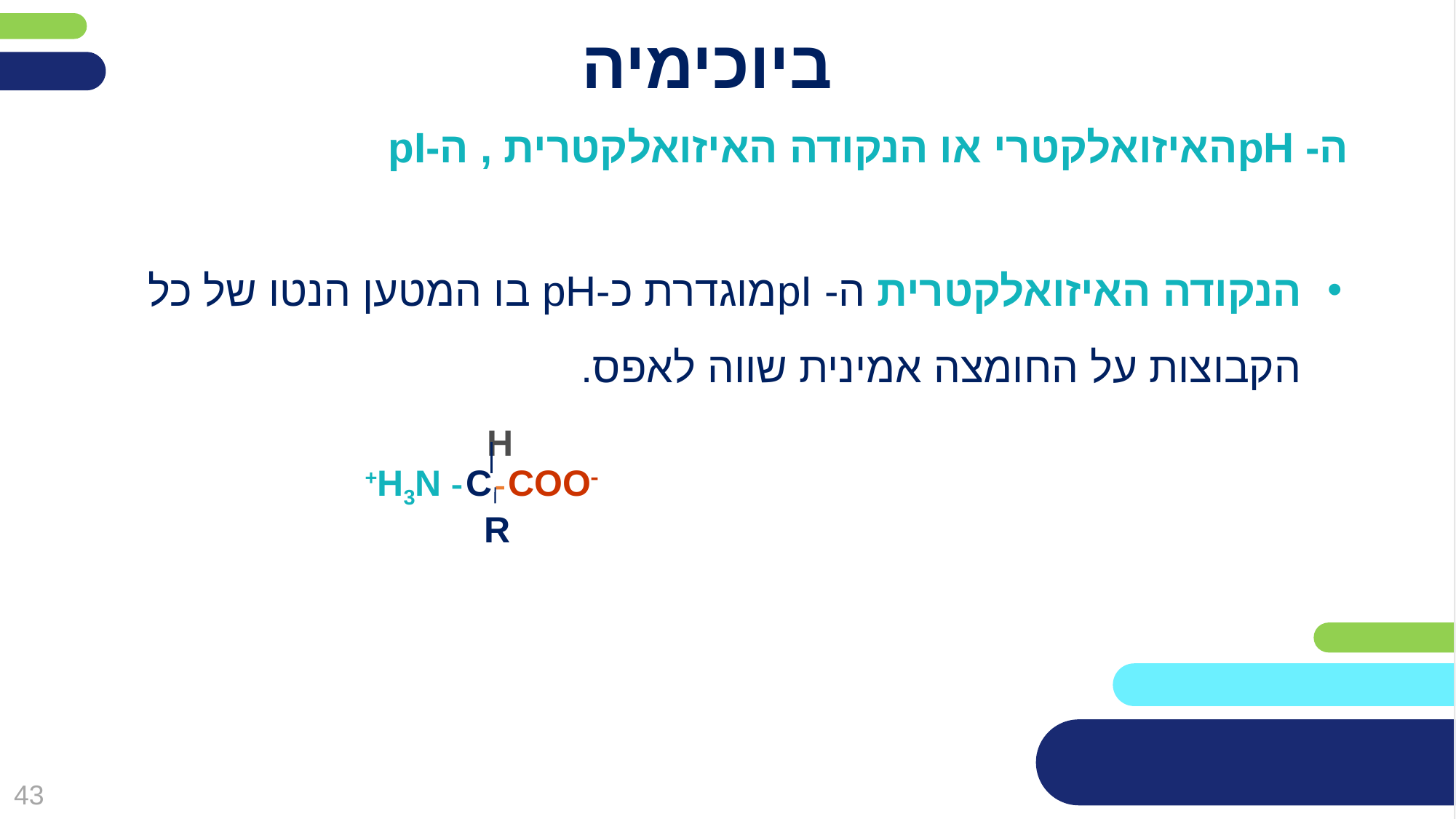

# ביוכימיה
ה- pHהאיזואלקטרי או הנקודה האיזואלקטרית , ה-pI

הנקודה האיזואלקטרית ה- pIמוגדרת כ-pH בו המטען הנטו של כל הקבוצות על החומצה אמינית שווה לאפס.

H

R
+H3N − C − COO−